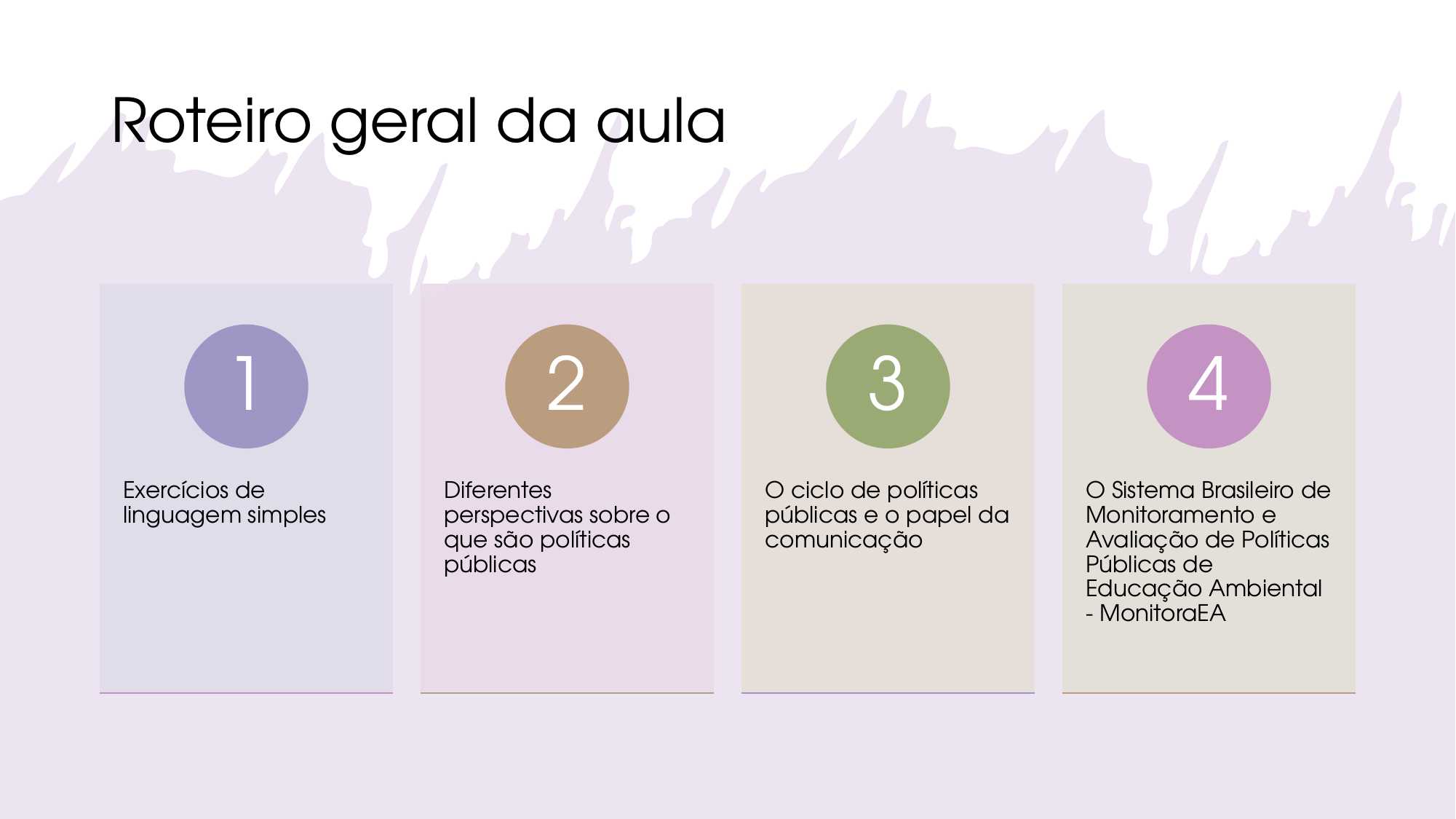

# Roteiro geral da aula

Exercícios de linguagem simples
1
Diferentes perspectivas sobre o que são políticas públicas
2
O ciclo de políticas públicas e o papel da comunicação
3
O Sistema Brasileiro de Monitoramento e Avaliação de Políticas Públicas de Educação Ambiental - MonitoraEA
4